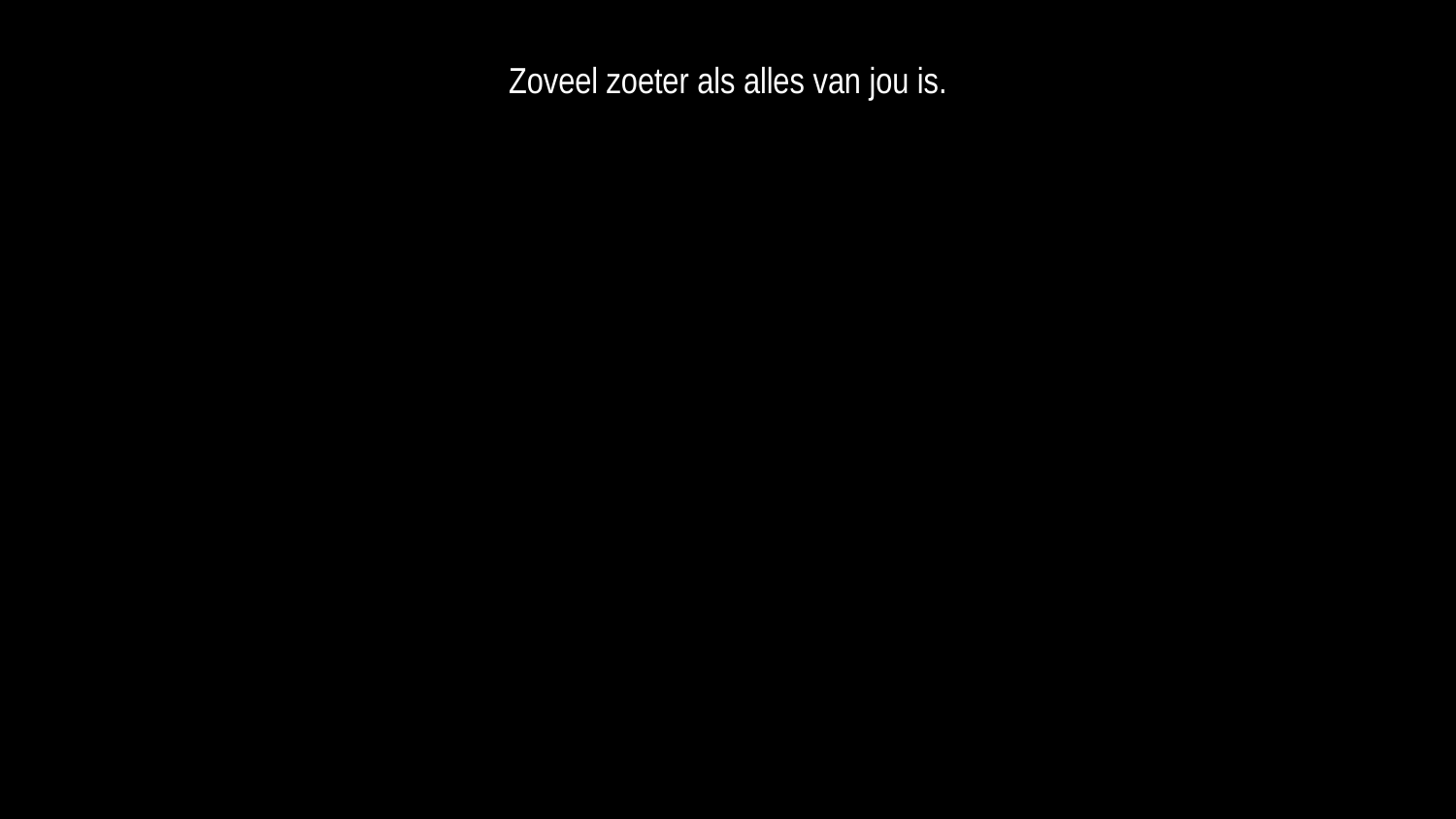

Zoveel zoeter als alles van jou is.